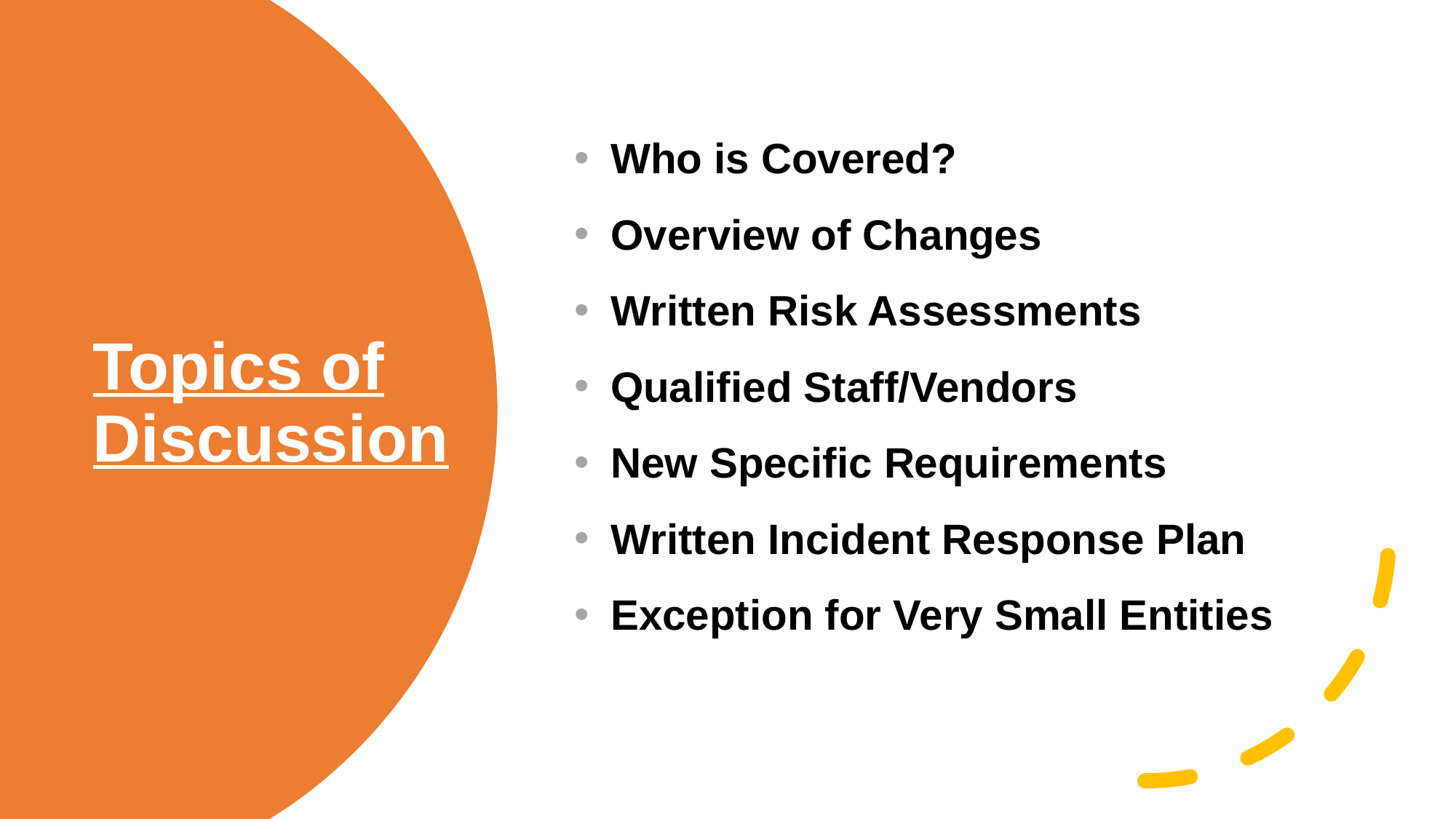

Who is Covered?
Overview of Changes
Written Risk Assessments
Qualified Staff/Vendors
New Specific Requirements
Written Incident Response Plan
Exception for Very Small Entities
# Topics of Discussion